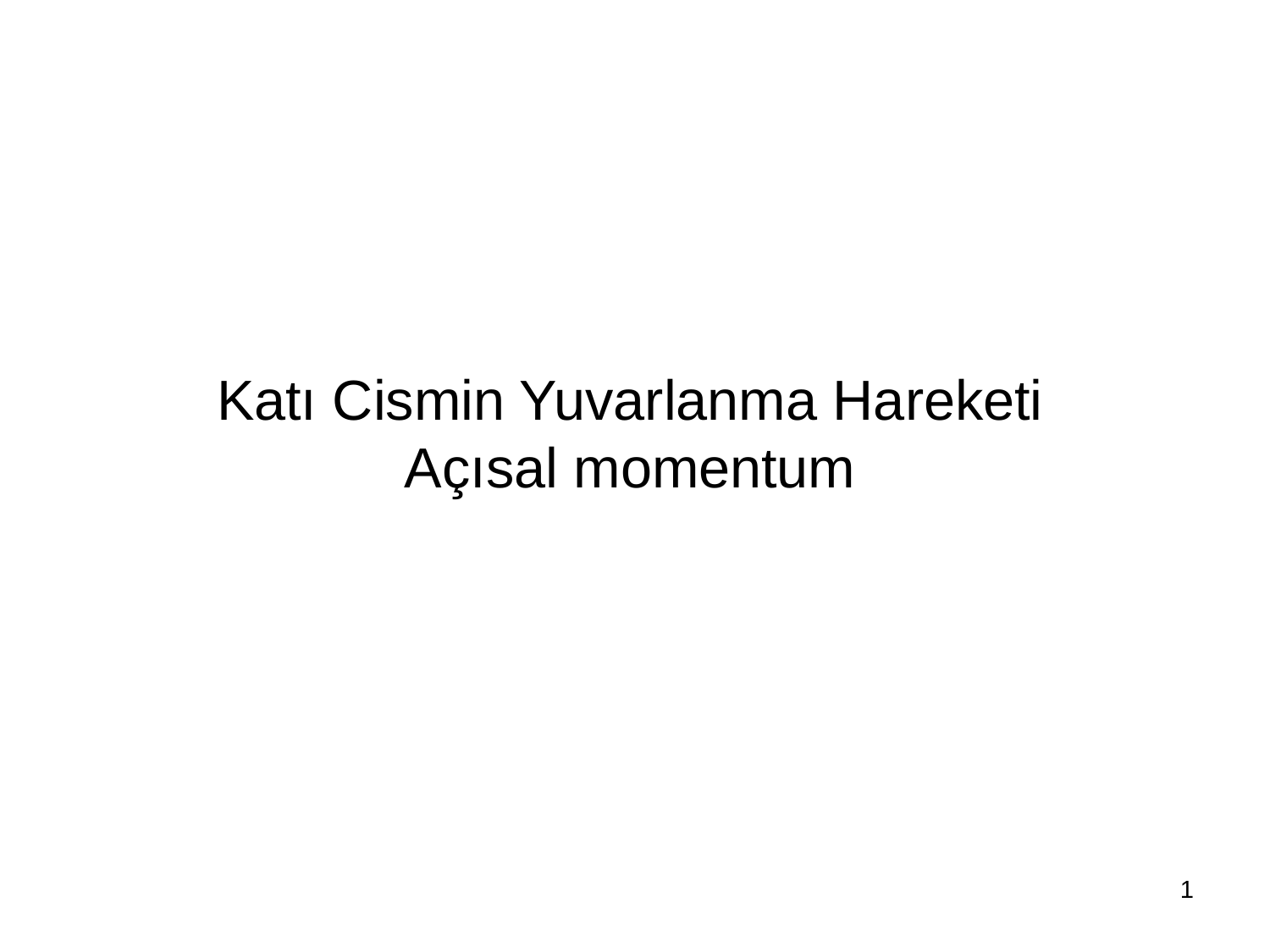

# Katı Cismin Yuvarlanma Hareketi Açısal momentum
1